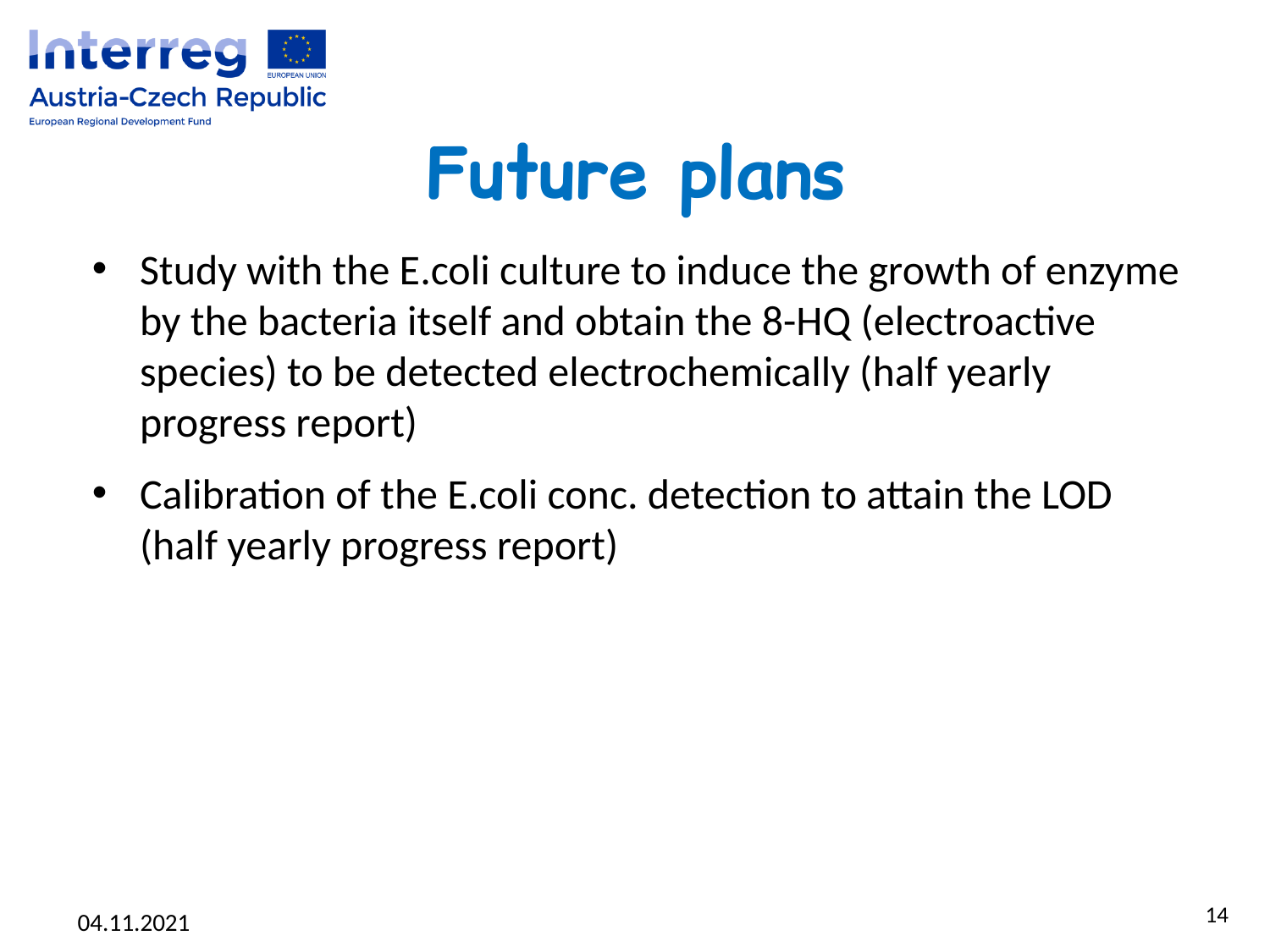

# Future plans
Study with the E.coli culture to induce the growth of enzyme by the bacteria itself and obtain the 8-HQ (electroactive species) to be detected electrochemically (half yearly progress report)
Calibration of the E.coli conc. detection to attain the LOD (half yearly progress report)

14